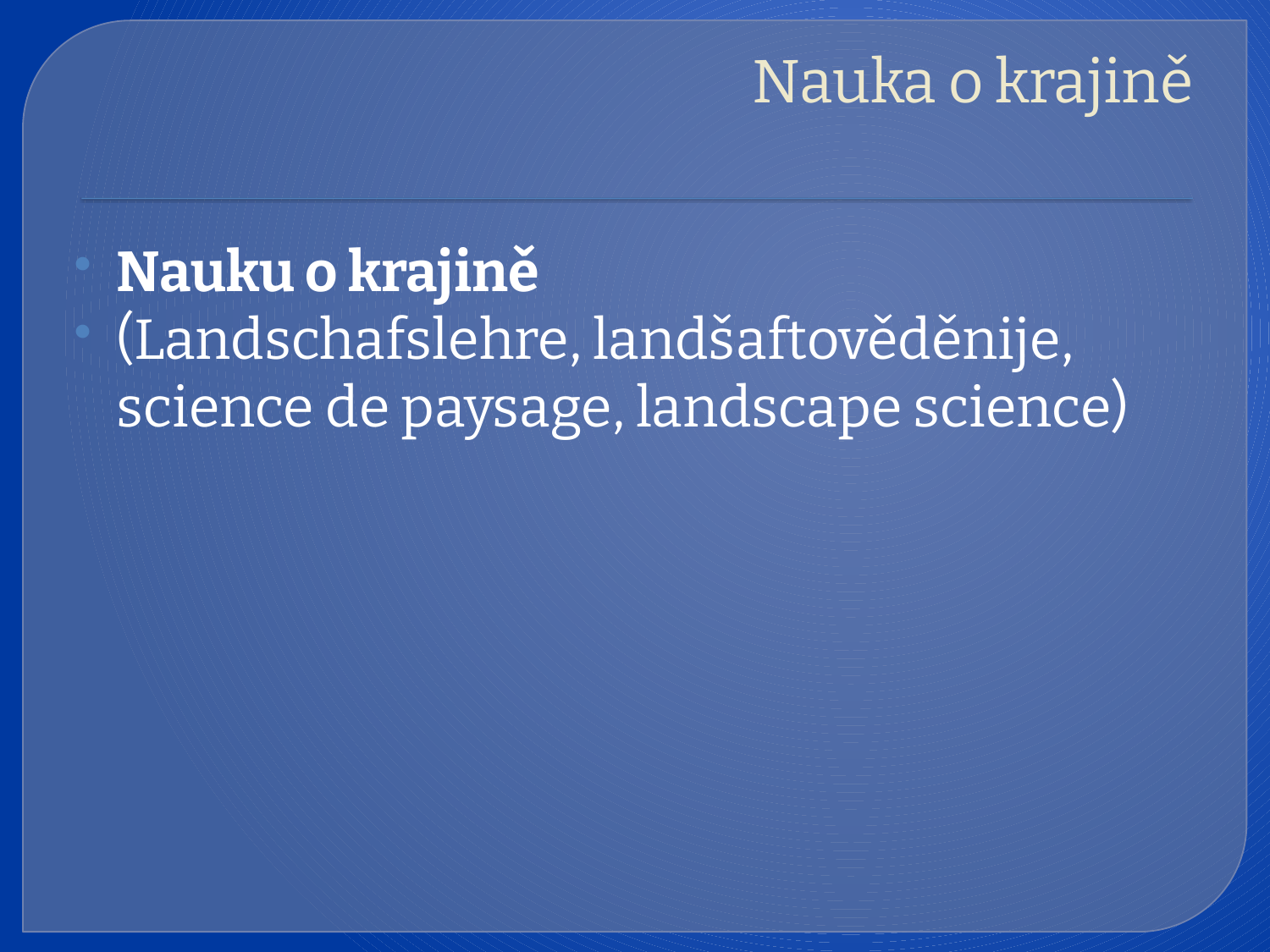

# Nauka o krajině
Nauku o krajině
(Landschafslehre, landšaftověděnije, science de paysage, landscape science)